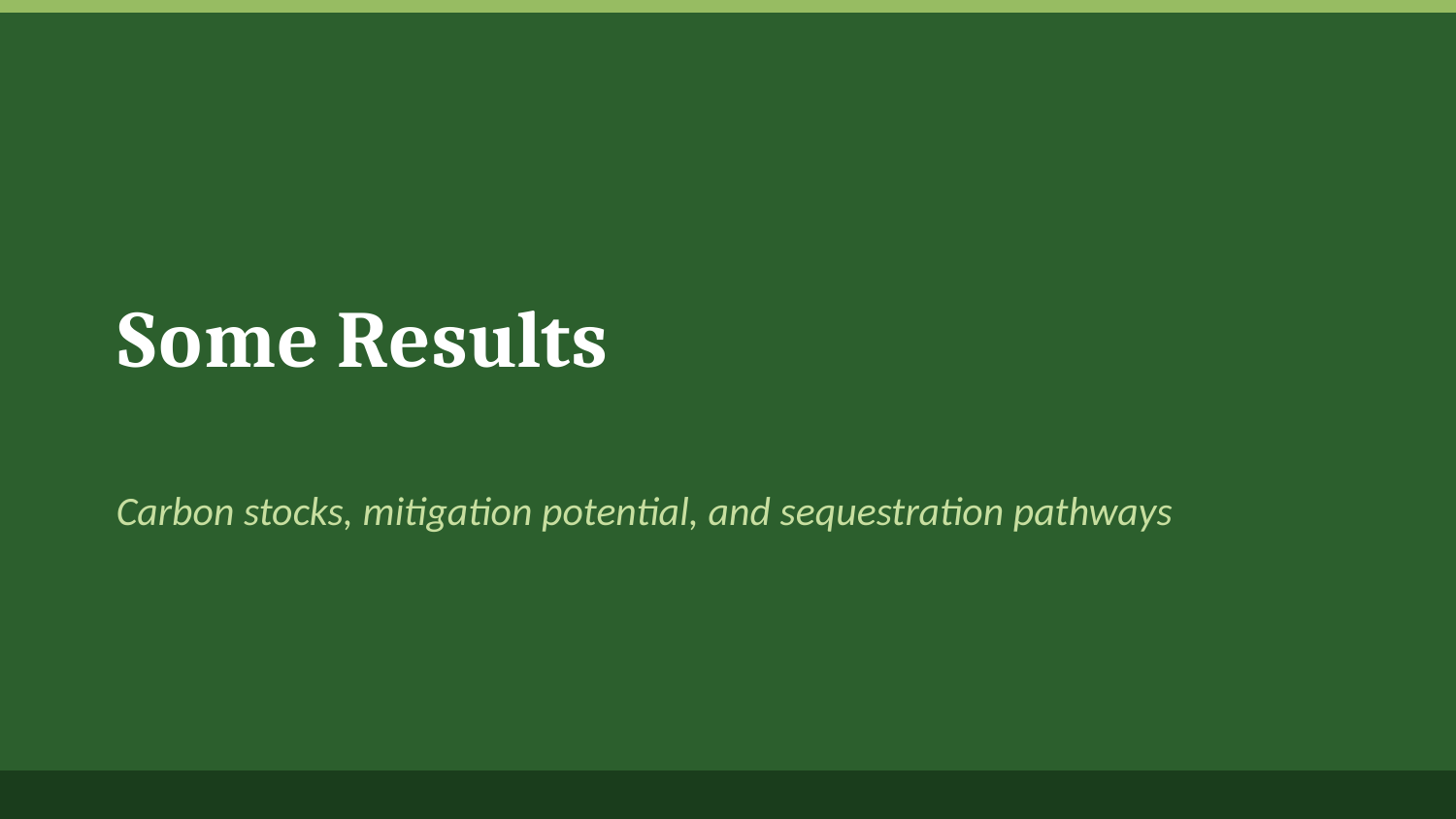

Some Results
Carbon stocks, mitigation potential, and sequestration pathways